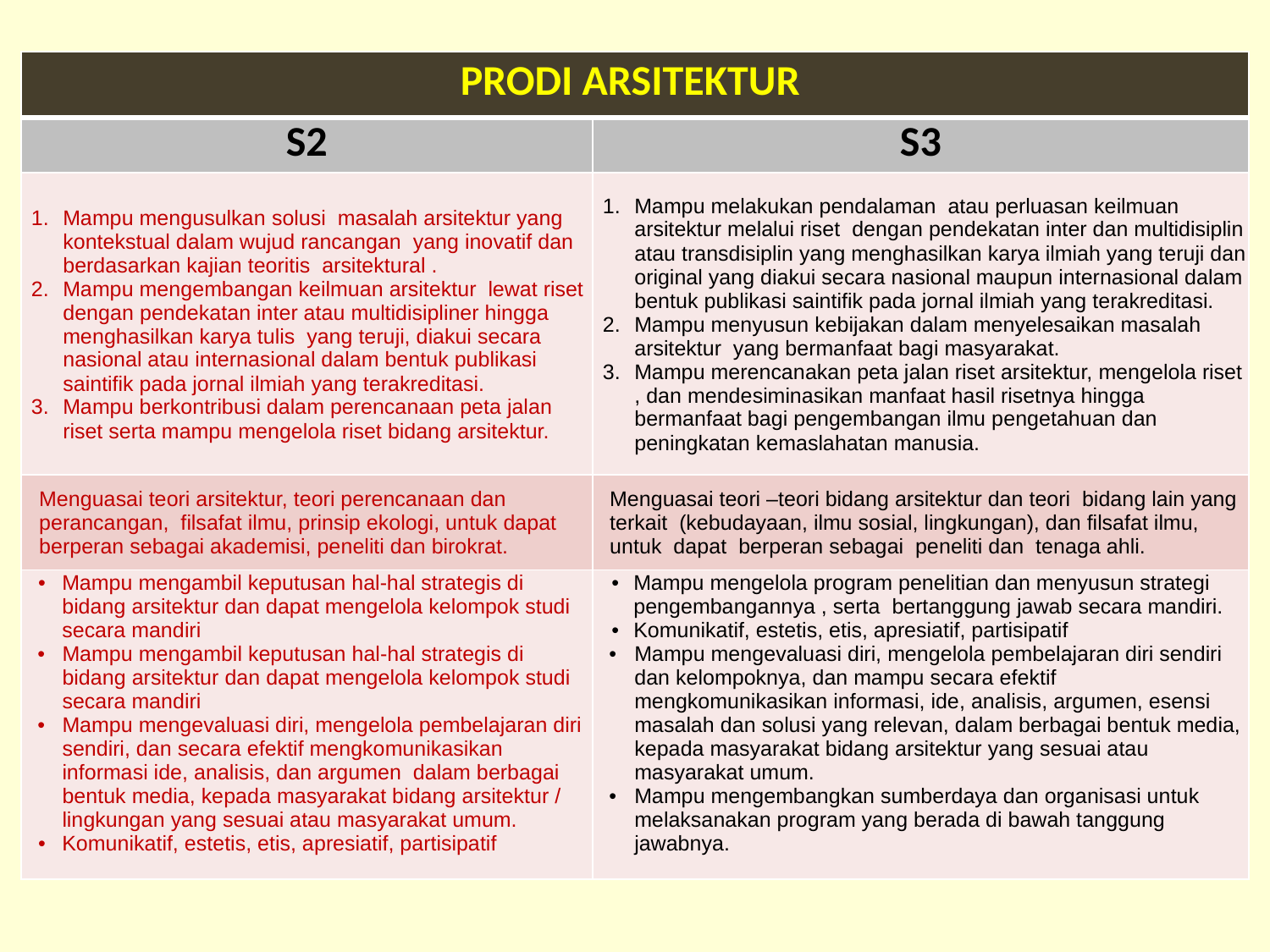

| PRODI ARSITEKTUR |  |
| --- | --- |
| S2 | S3 |
| Mampu mengusulkan solusi masalah arsitektur yang kontekstual dalam wujud rancangan yang inovatif dan berdasarkan kajian teoritis arsitektural . Mampu mengembangan keilmuan arsitektur lewat riset dengan pendekatan inter atau multidisipliner hingga menghasilkan karya tulis yang teruji, diakui secara nasional atau internasional dalam bentuk publikasi saintifik pada jornal ilmiah yang terakreditasi. Mampu berkontribusi dalam perencanaan peta jalan riset serta mampu mengelola riset bidang arsitektur. | Mampu melakukan pendalaman atau perluasan keilmuan arsitektur melalui riset dengan pendekatan inter dan multidisiplin atau transdisiplin yang menghasilkan karya ilmiah yang teruji dan original yang diakui secara nasional maupun internasional dalam bentuk publikasi saintifik pada jornal ilmiah yang terakreditasi. Mampu menyusun kebijakan dalam menyelesaikan masalah arsitektur yang bermanfaat bagi masyarakat. Mampu merencanakan peta jalan riset arsitektur, mengelola riset , dan mendesiminasikan manfaat hasil risetnya hingga bermanfaat bagi pengembangan ilmu pengetahuan dan peningkatan kemaslahatan manusia. |
| Menguasai teori arsitektur, teori perencanaan dan perancangan, filsafat ilmu, prinsip ekologi, untuk dapat berperan sebagai akademisi, peneliti dan birokrat. | Menguasai teori –teori bidang arsitektur dan teori bidang lain yang terkait (kebudayaan, ilmu sosial, lingkungan), dan filsafat ilmu, untuk dapat berperan sebagai peneliti dan tenaga ahli. |
| Mampu mengambil keputusan hal-hal strategis di bidang arsitektur dan dapat mengelola kelompok studi secara mandiri Mampu mengambil keputusan hal-hal strategis di bidang arsitektur dan dapat mengelola kelompok studi secara mandiri Mampu mengevaluasi diri, mengelola pembelajaran diri sendiri, dan secara efektif mengkomunikasikan informasi ide, analisis, dan argumen dalam berbagai bentuk media, kepada masyarakat bidang arsitektur / lingkungan yang sesuai atau masyarakat umum. Komunikatif, estetis, etis, apresiatif, partisipatif | Mampu mengelola program penelitian dan menyusun strategi pengembangannya , serta bertanggung jawab secara mandiri. Komunikatif, estetis, etis, apresiatif, partisipatif Mampu mengevaluasi diri, mengelola pembelajaran diri sendiri dan kelompoknya, dan mampu secara efektif mengkomunikasikan informasi, ide, analisis, argumen, esensi masalah dan solusi yang relevan, dalam berbagai bentuk media, kepada masyarakat bidang arsitektur yang sesuai atau masyarakat umum. Mampu mengembangkan sumberdaya dan organisasi untuk melaksanakan program yang berada di bawah tanggung jawabnya. |